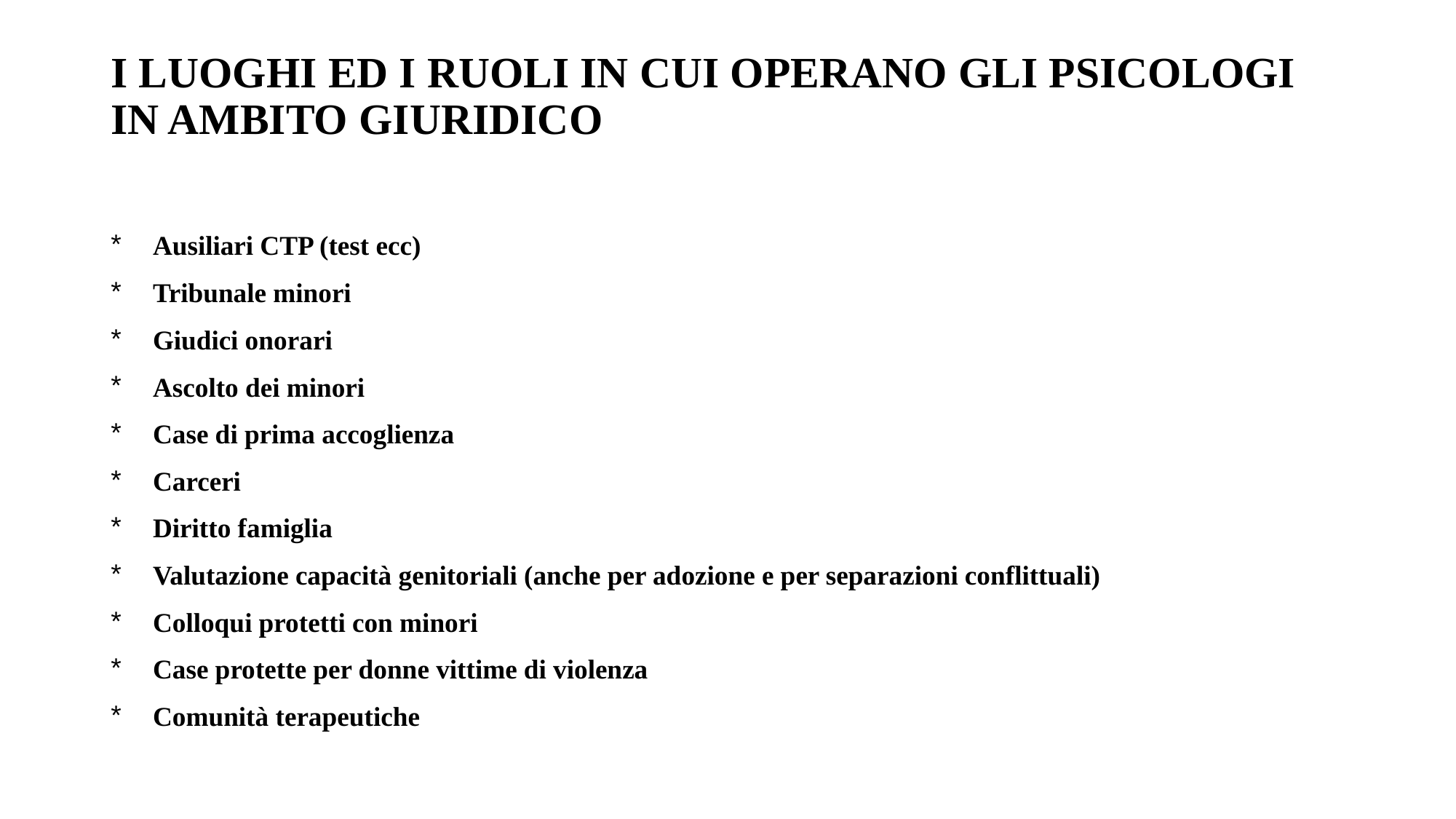

# I LUOGHI ED I RUOLI IN CUI OPERANO GLI PSICOLOGI IN AMBITO GIURIDICO
Ausiliari CTP (test ecc)
Tribunale minori
Giudici onorari
Ascolto dei minori
Case di prima accoglienza
Carceri
Diritto famiglia
Valutazione capacità genitoriali (anche per adozione e per separazioni conflittuali)
Colloqui protetti con minori
Case protette per donne vittime di violenza
Comunità terapeutiche